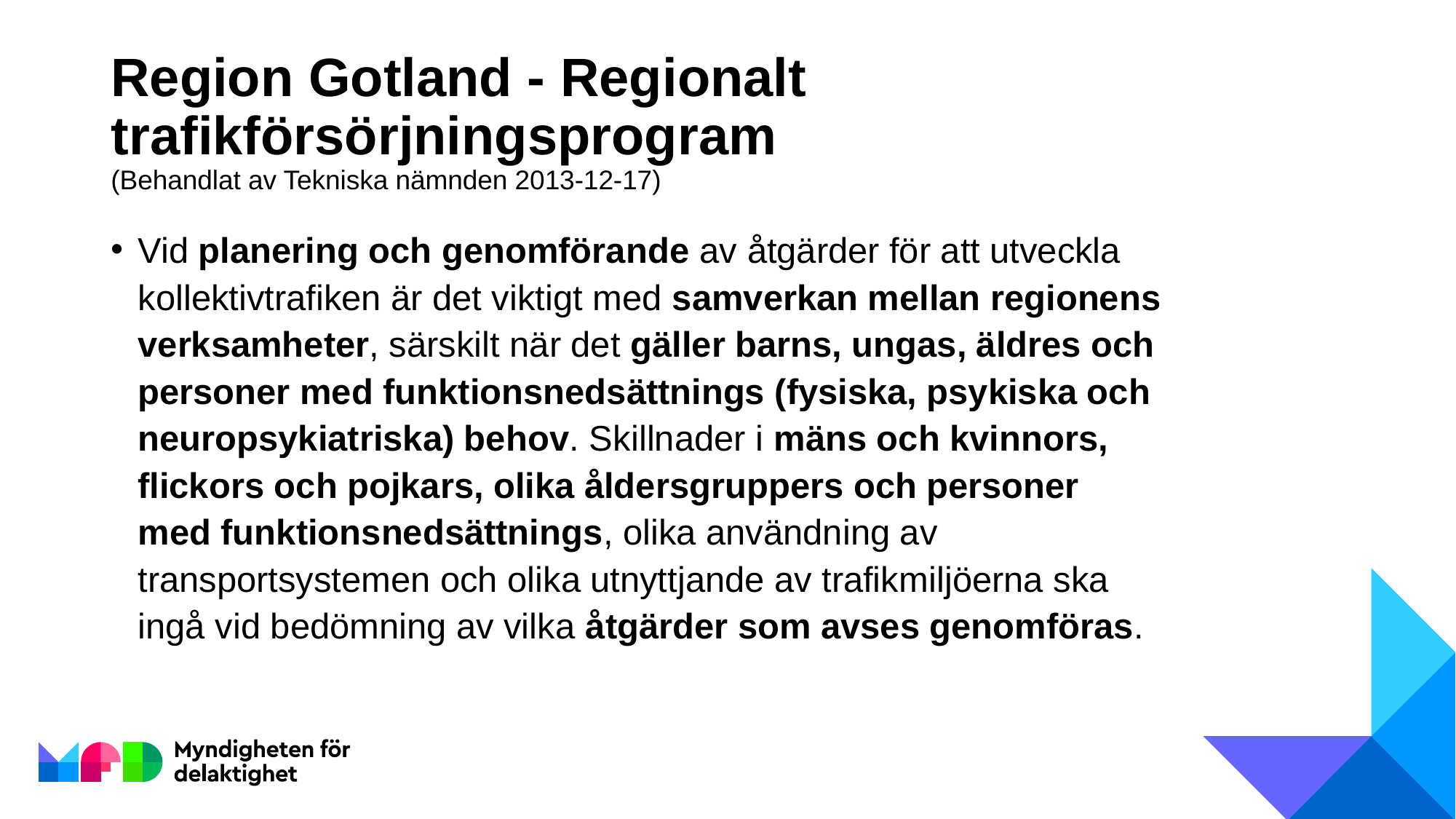

# Region Gotland - Regionalt trafikförsörjningsprogram (Behandlat av Tekniska nämnden 2013-12-17)
Vid planering och genomförande av åtgärder för att utveckla kollektivtrafiken är det viktigt med samverkan mellan regionens verksamheter, särskilt när det gäller barns, ungas, äldres och personer med funktionsnedsättnings (fysiska, psykiska och neuropsykiatriska) behov. Skillnader i mäns och kvinnors, flickors och pojkars, olika åldersgruppers och personer med funktionsnedsättnings, olika användning av transportsystemen och olika utnyttjande av trafikmiljöerna ska ingå vid bedömning av vilka åtgärder som avses genomföras.